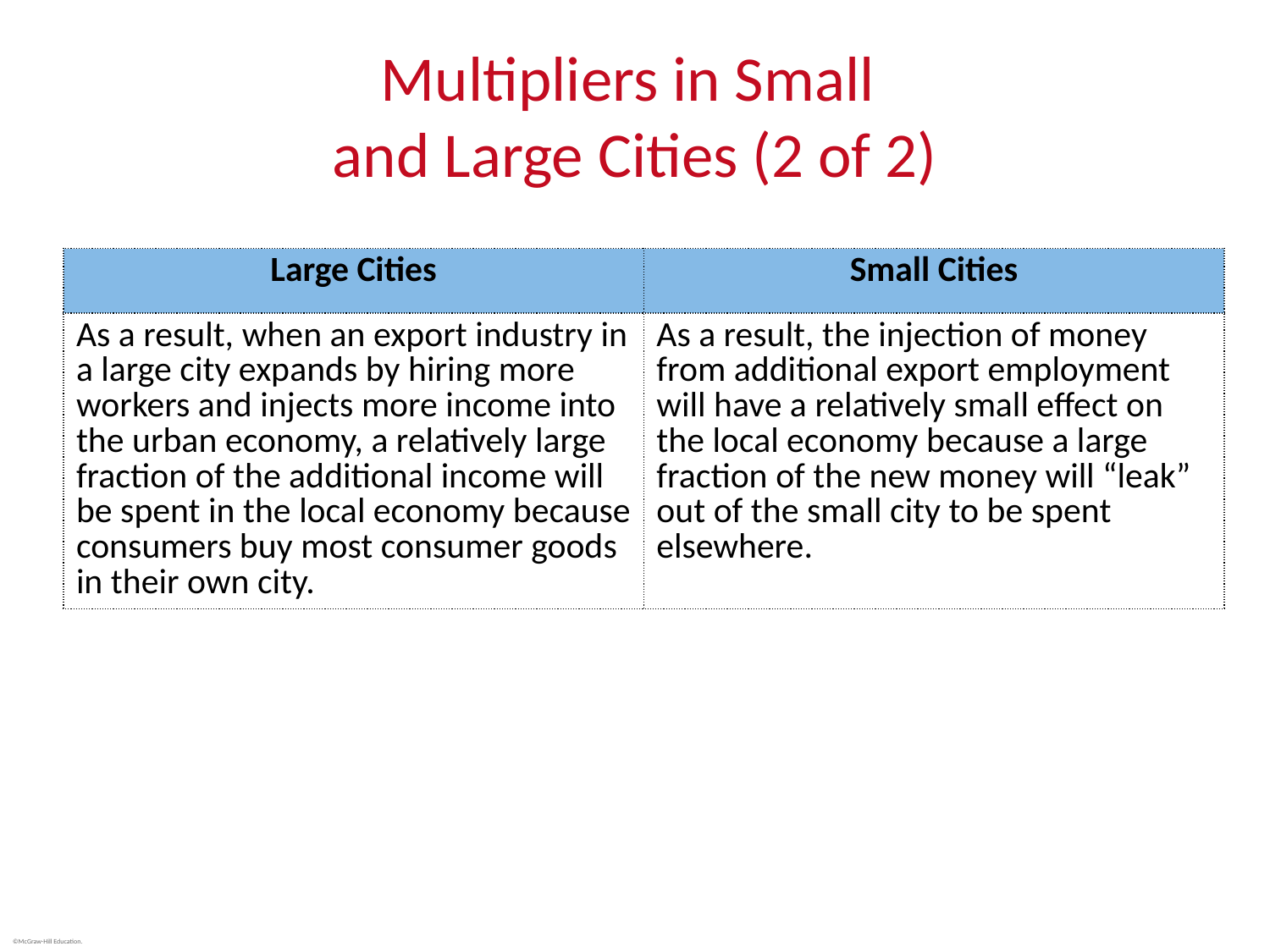

# Multipliers in Small and Large Cities (2 of 2)
| Large Cities | Small Cities |
| --- | --- |
| As a result, when an export industry in a large city expands by hiring more workers and injects more income into the urban economy, a relatively large fraction of the additional income will be spent in the local economy because consumers buy most consumer goods in their own city. | As a result, the injection of money from additional export employment will have a relatively small effect on the local economy because a large fraction of the new money will “leak” out of the small city to be spent elsewhere. |